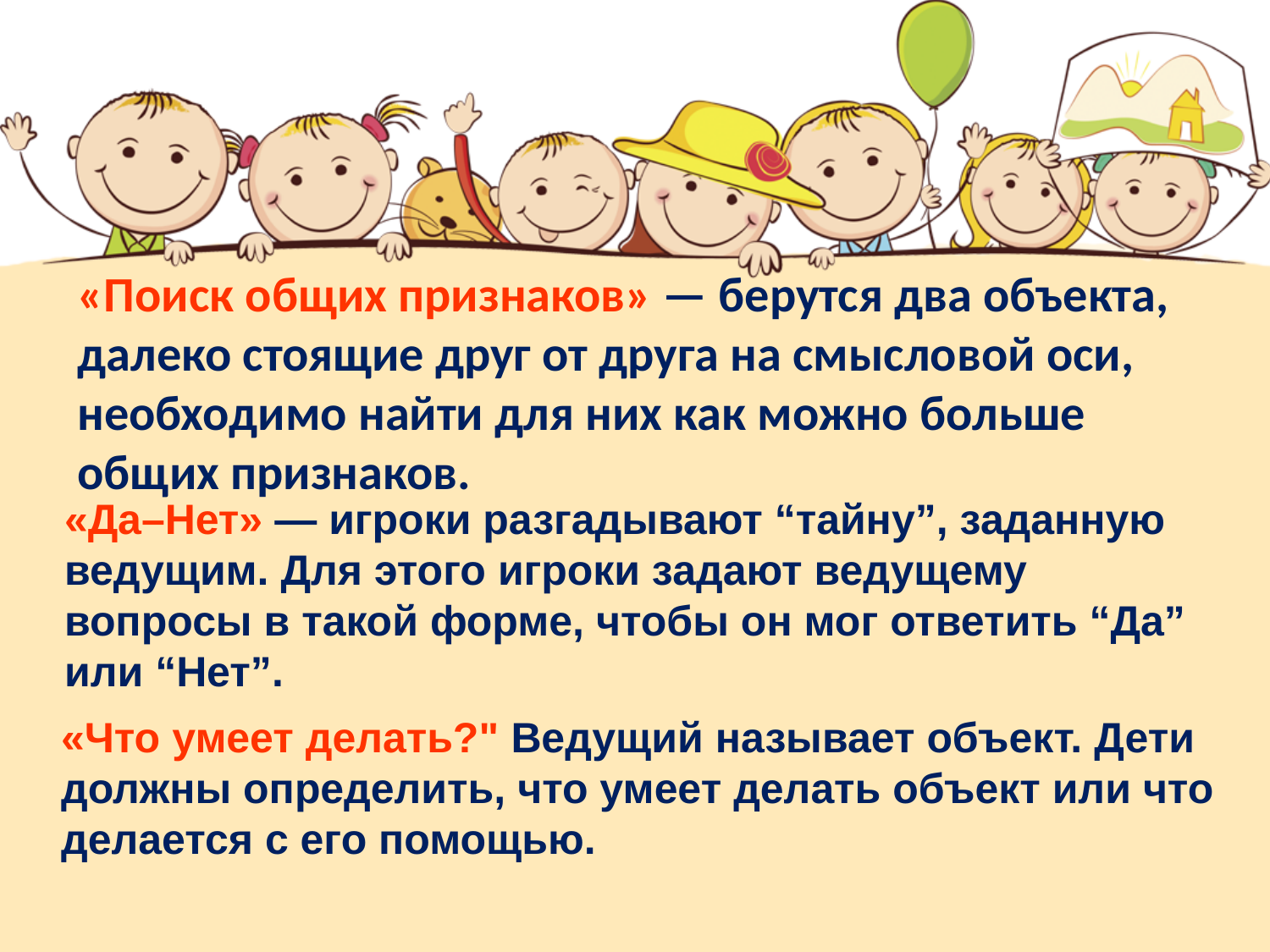

«Поиск общих признаков» — берутся два объекта, далеко стоящие друг от друга на смысловой оси, необходимо найти для них как можно больше общих признаков.
«Да–Нет» — игроки разгадывают “тайну”, заданную ведущим. Для этого игроки задают ведущему вопросы в такой форме, чтобы он мог ответить “Да” или “Нет”.
«Что умеет делать?" Ведущий называет объект. Дети должны определить, что умеет делать объект или что делается с его помощью.